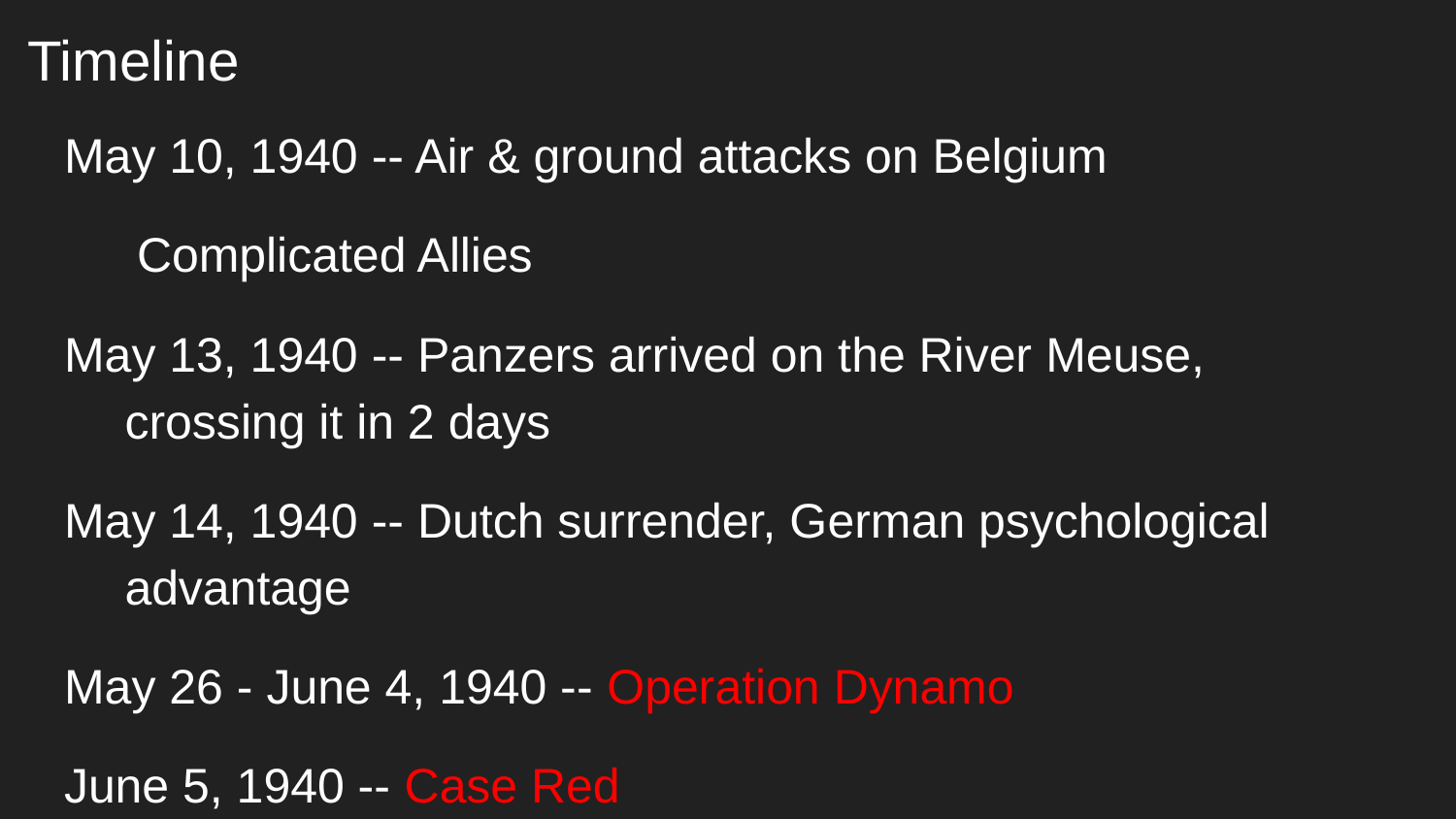

# Timeline
May 10, 1940 -- Air & ground attacks on Belgium
Complicated Allies
May 13, 1940 -- Panzers arrived on the River Meuse, crossing it in 2 days
May 14, 1940 -- Dutch surrender, German psychological advantage
May 26 - June 4, 1940 -- Operation Dynamo
June 5, 1940 -- Case Red
June 22, 1940 -- French surrender